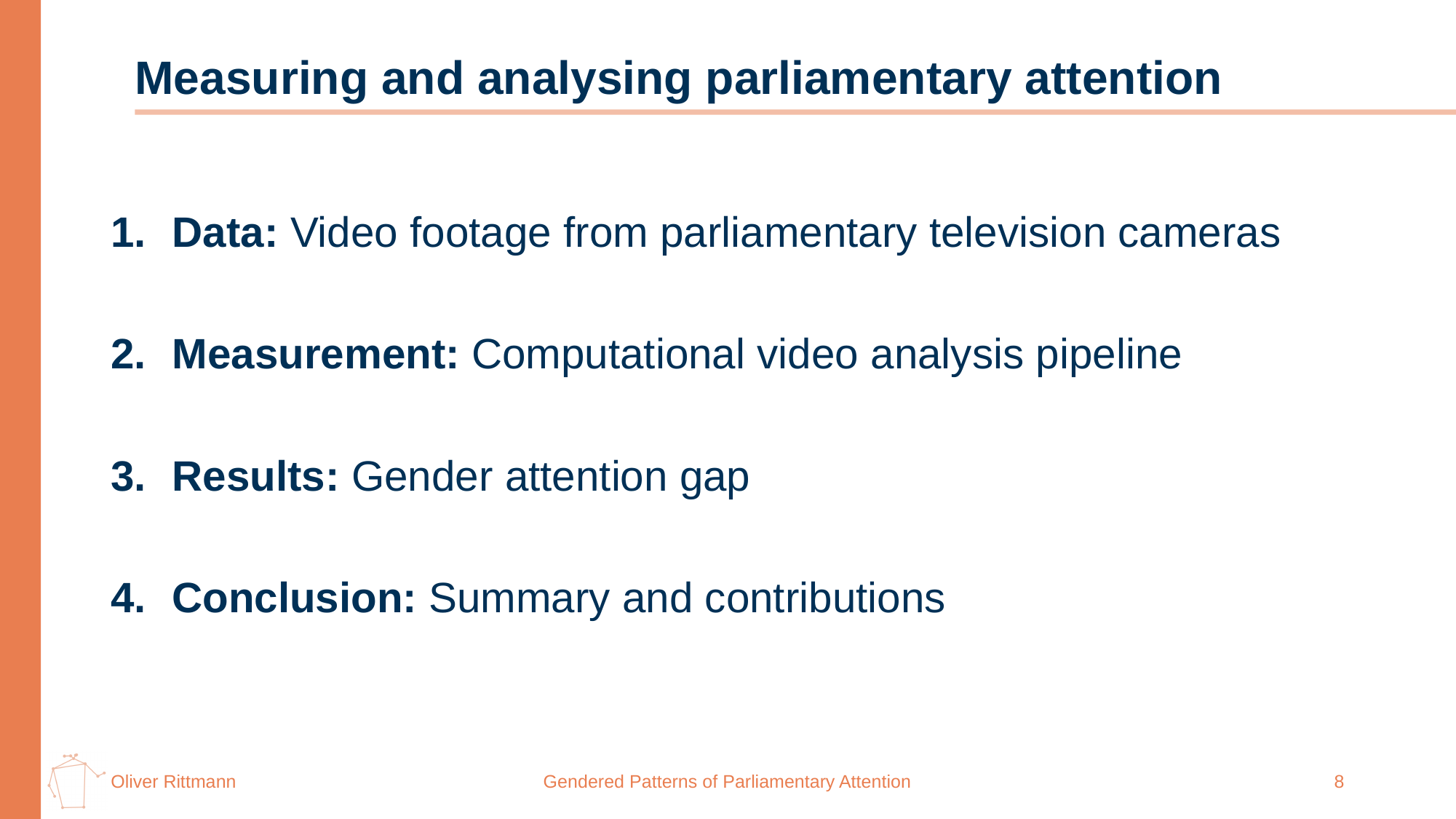

# Measuring and analysing parliamentary attention
Data: Video footage from parliamentary television cameras

Measurement: Computational video analysis pipeline

Results: Gender attention gap

Conclusion: Summary and contributions
Gendered Patterns of Parliamentary Attention
8